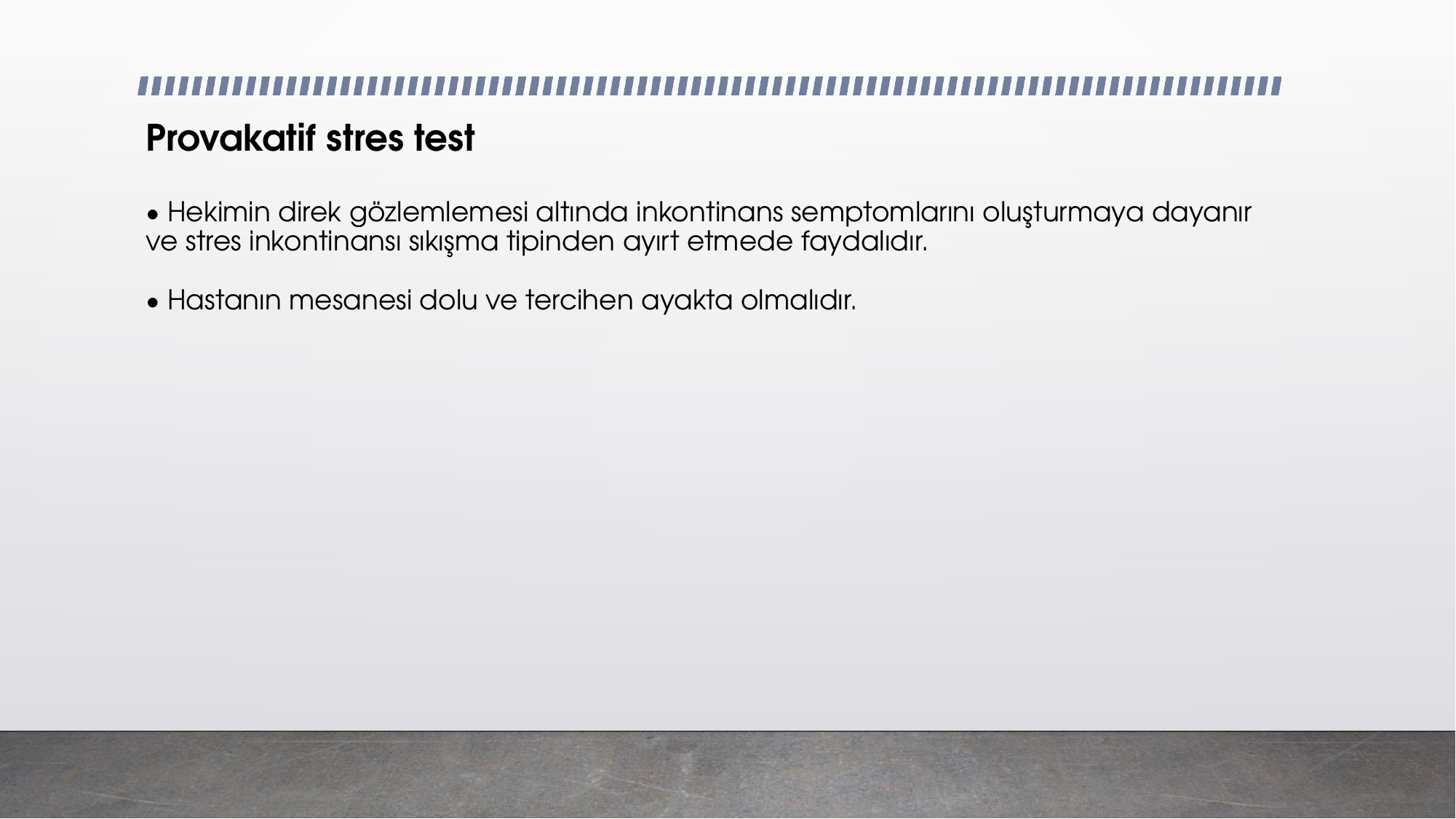

# Provakatif stres test • Hekimin direk gözlemlemesi altında inkontinans semptomlarını oluşturmaya dayanır ve stres inkontinansı sıkışma tipinden ayırt etmede faydalıdır. • Hastanın mesanesi dolu ve tercihen ayakta olmalıdır.